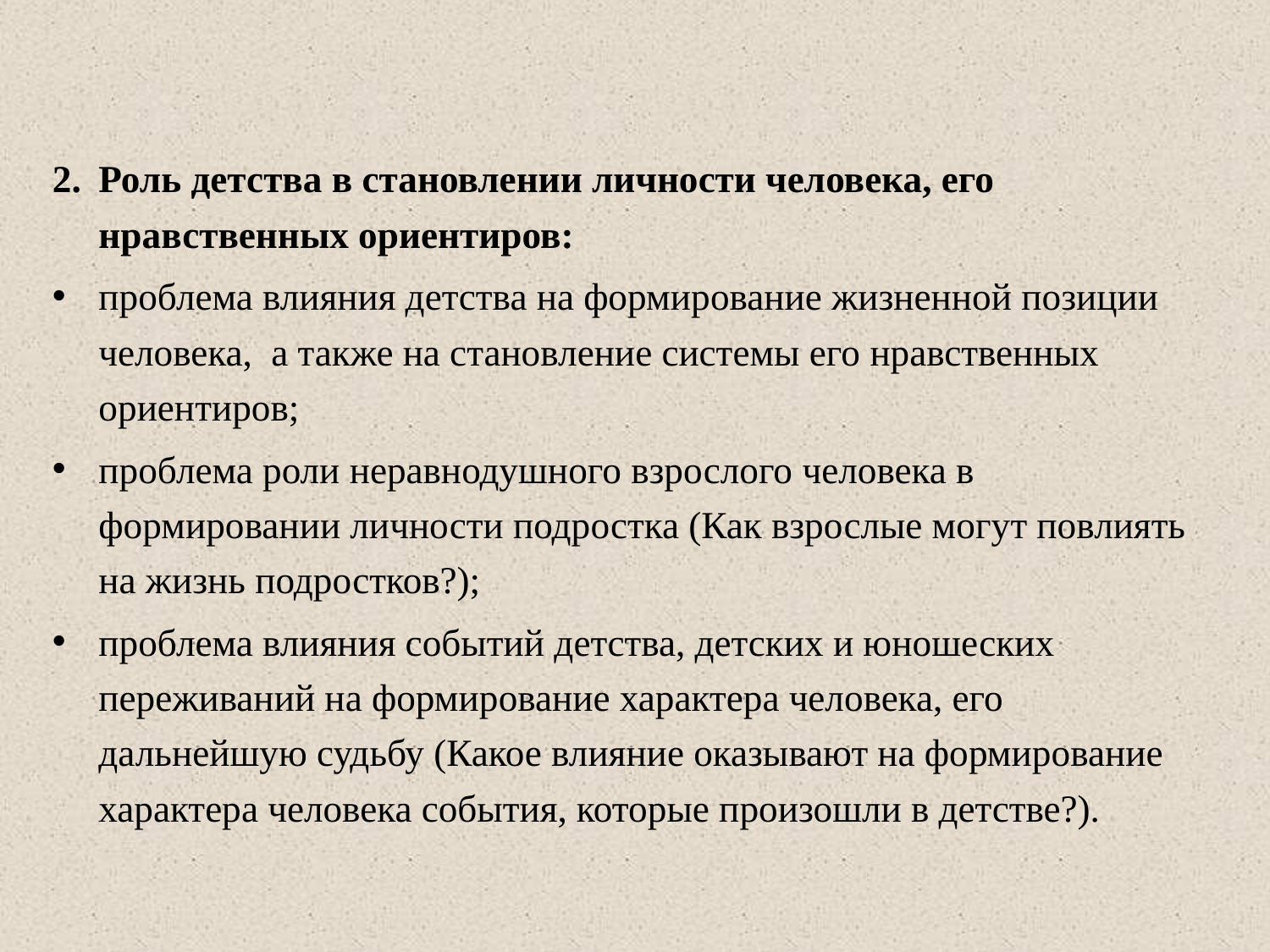

2.	Роль детства в становлении личности человека, его нравственных ориентиров:
проблема влияния детства на формирование жизненной позиции человека,  а также на становление системы его нравственных ориентиров;
проблема роли неравнодушного взрослого человека в формировании личности подростка (Как взрослые могут повлиять на жизнь подростков?);
проблема влияния событий детства, детских и юношеских переживаний на формирование характера человека, его дальнейшую судьбу (Какое влияние оказывают на формирование характера человека события, которые произошли в детстве?).